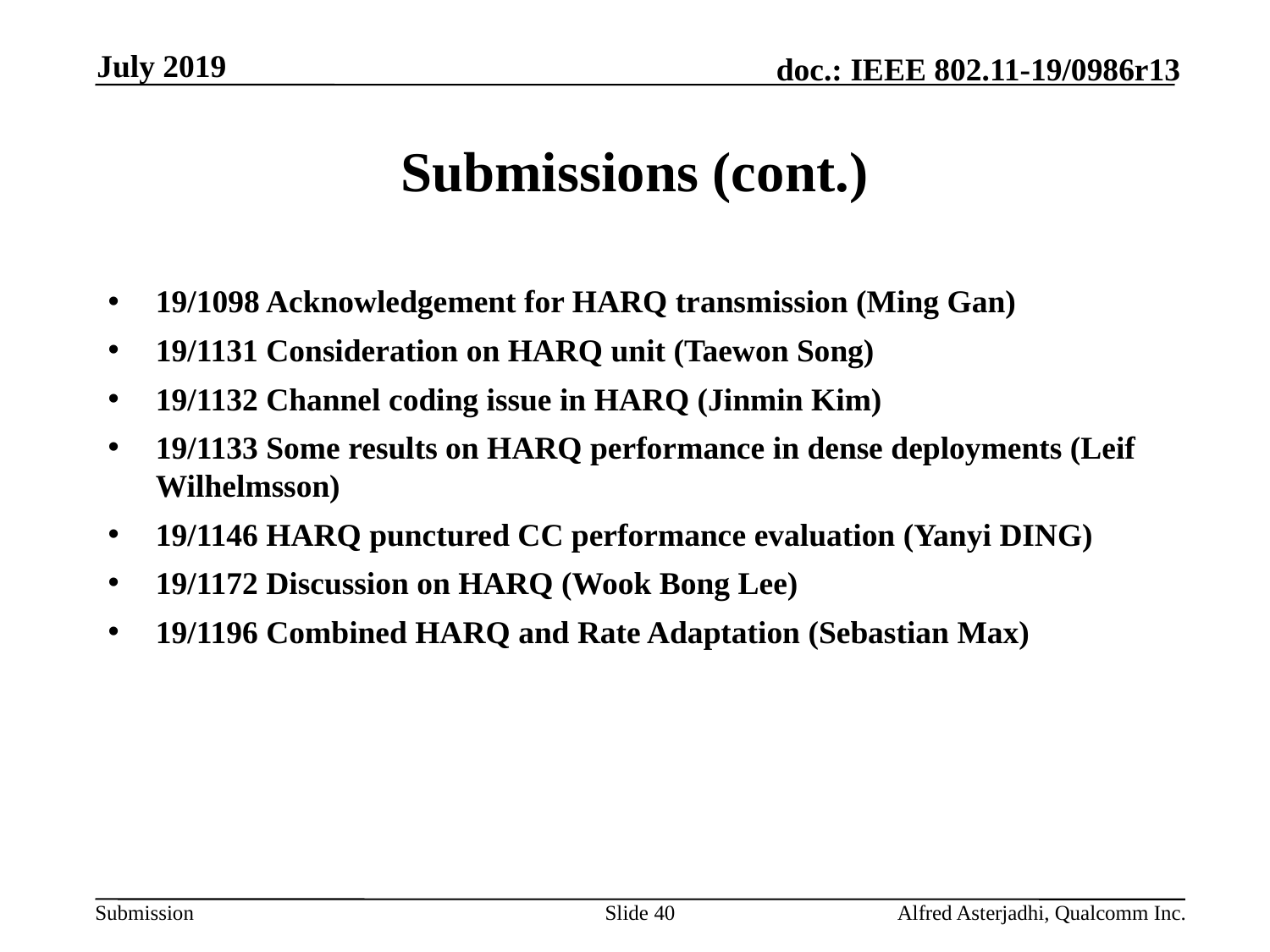

July 2019
# Submissions (cont.)
19/1098 Acknowledgement for HARQ transmission (Ming Gan)
19/1131 Consideration on HARQ unit (Taewon Song)
19/1132 Channel coding issue in HARQ (Jinmin Kim)
19/1133 Some results on HARQ performance in dense deployments (Leif Wilhelmsson)
19/1146 HARQ punctured CC performance evaluation (Yanyi DING)
19/1172 Discussion on HARQ (Wook Bong Lee)
19/1196 Combined HARQ and Rate Adaptation (Sebastian Max)

Slide 40
Alfred Asterjadhi, Qualcomm Inc.